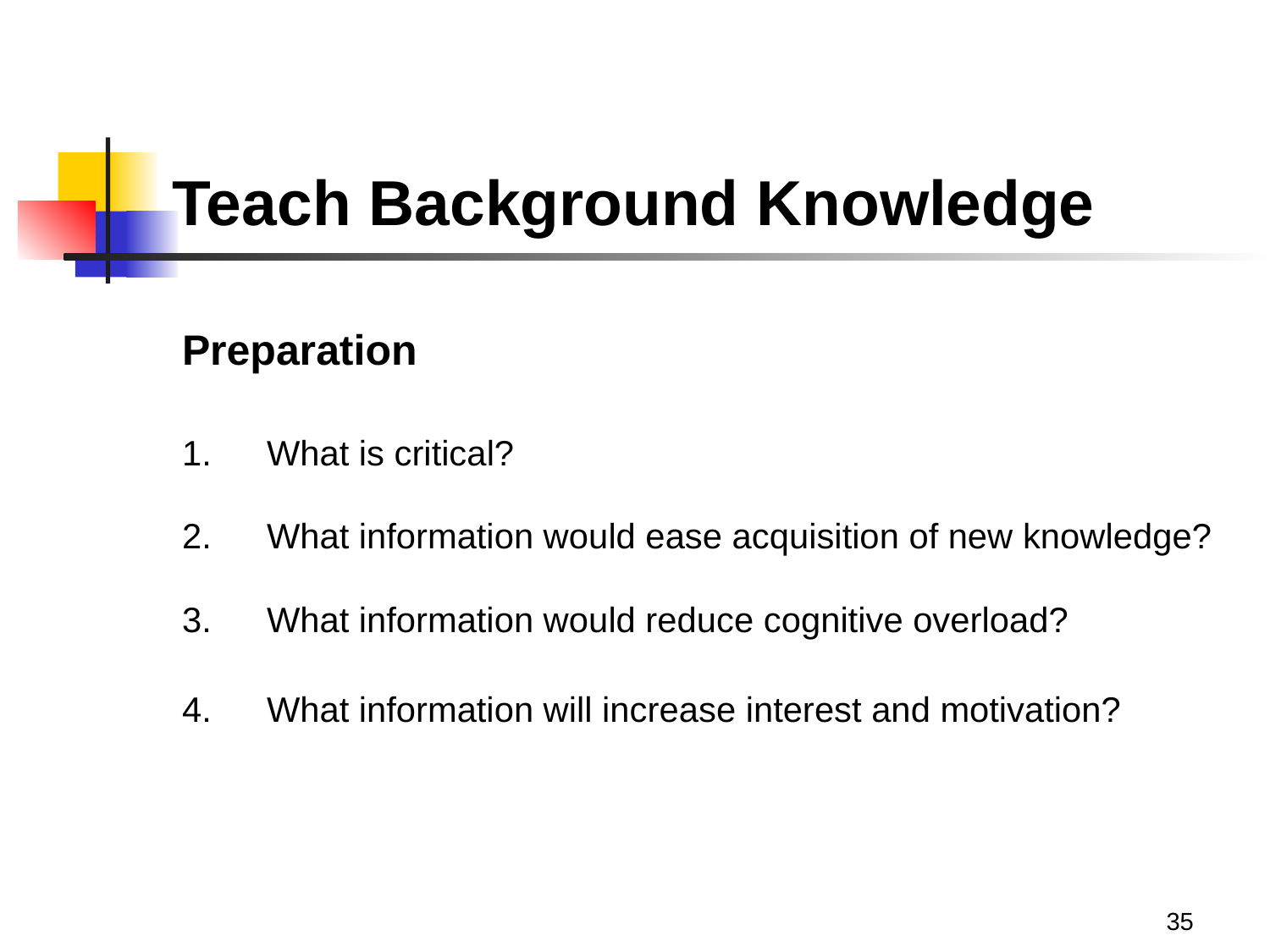

# Teach Background Knowledge

Preparation

1.	What is critical?
2.	What information would ease acquisition of new knowledge?
3.	What information would reduce cognitive overload?

4.	What information will increase interest and motivation?

35